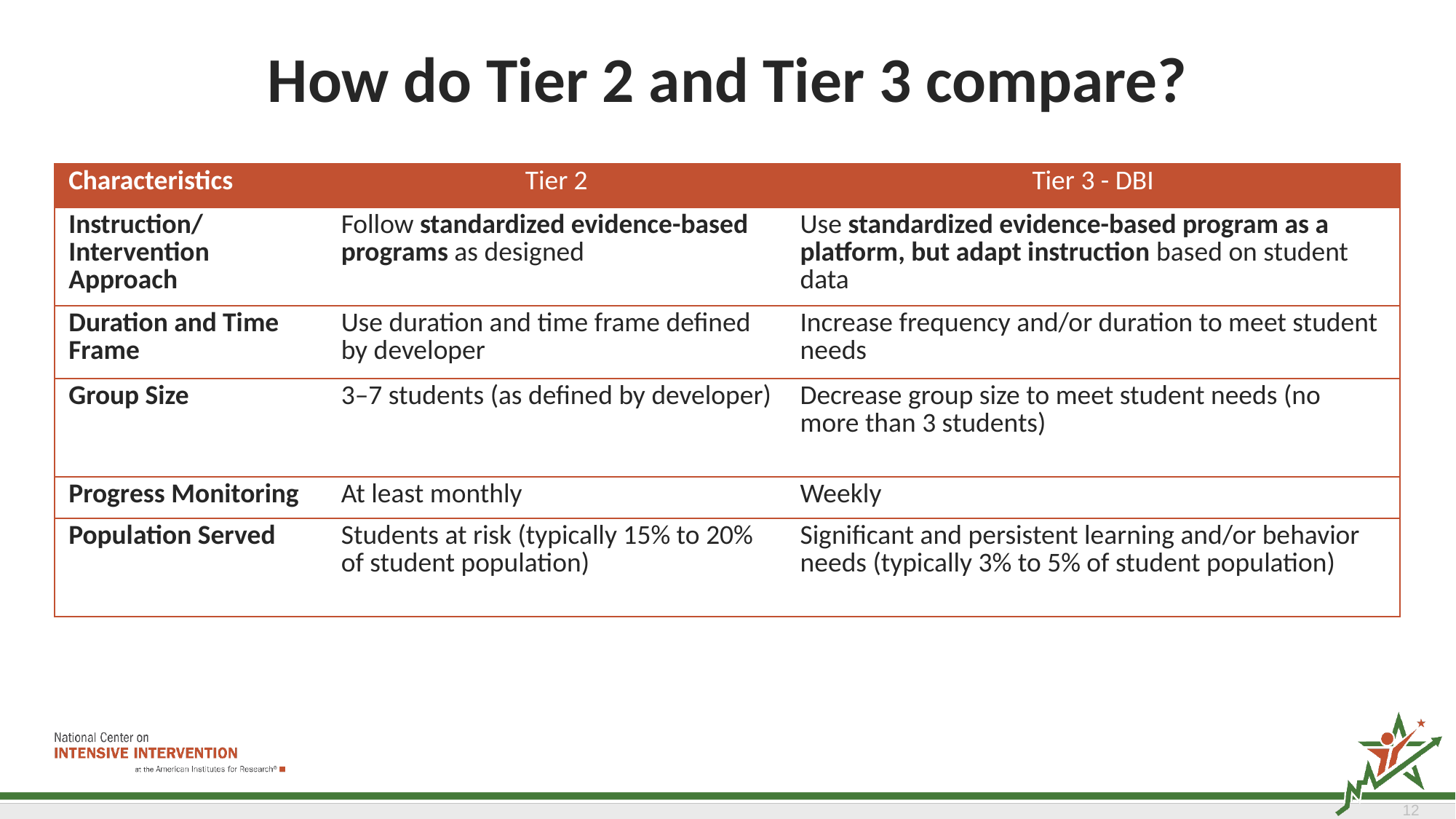

# How do Tier 2 and Tier 3 compare?
| Characteristics | Tier 2 | Tier 3 - DBI |
| --- | --- | --- |
| Instruction/ Intervention Approach | Follow standardized evidence-based programs as designed | Use standardized evidence-based program as a platform, but adapt instruction based on student data |
| Duration and Time Frame | Use duration and time frame defined by developer | Increase frequency and/or duration to meet student needs |
| Group Size | 3–7 students (as defined by developer) | Decrease group size to meet student needs (no more than 3 students) |
| Progress Monitoring | At least monthly | Weekly |
| Population Served | Students at risk (typically 15% to 20% of student population) | Significant and persistent learning and/or behavior needs (typically 3% to 5% of student population) |

12